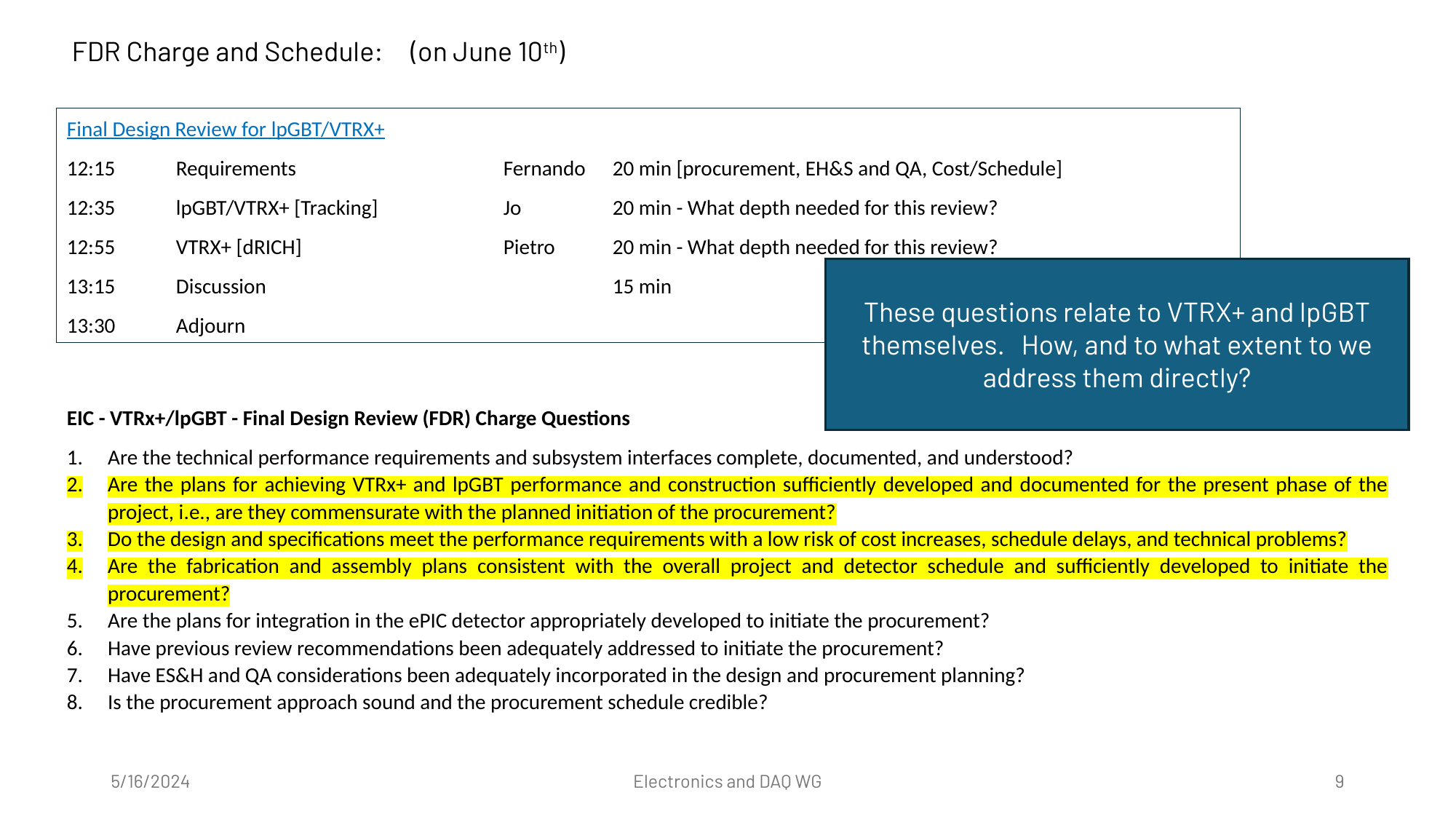

FDR Charge and Schedule:     (on June 10th)
Final Design Review for lpGBT/VTRX+
12:15	Requirements		Fernando	20 min [procurement, EH&S and QA, Cost/Schedule]
12:35	lpGBT/VTRX+ [Tracking]		Jo	20 min - What depth needed for this review?
12:55	VTRX+ [dRICH]		Pietro	20 min - What depth needed for this review?
13:15	Discussion				15 min
13:30	Adjourn
These questions relate to VTRX+ and lpGBT themselves.   How, and to what extent to we address them directly?
EIC - VTRx+/lpGBT - Final Design Review (FDR) Charge Questions
Are the technical performance requirements and subsystem interfaces complete, documented, and understood?
Are the plans for achieving VTRx+ and lpGBT performance and construction sufficiently developed and documented for the present phase of the project, i.e., are they commensurate with the planned initiation of the procurement?
Do the design and specifications meet the performance requirements with a low risk of cost increases, schedule delays, and technical problems?
Are the fabrication and assembly plans consistent with the overall project and detector schedule and sufficiently developed to initiate the procurement?
Are the plans for integration in the ePIC detector appropriately developed to initiate the procurement?
Have previous review recommendations been adequately addressed to initiate the procurement?
Have ES&H and QA considerations been adequately incorporated in the design and procurement planning?
Is the procurement approach sound and the procurement schedule credible?

5/16/2024
Electronics and DAQ WG
9